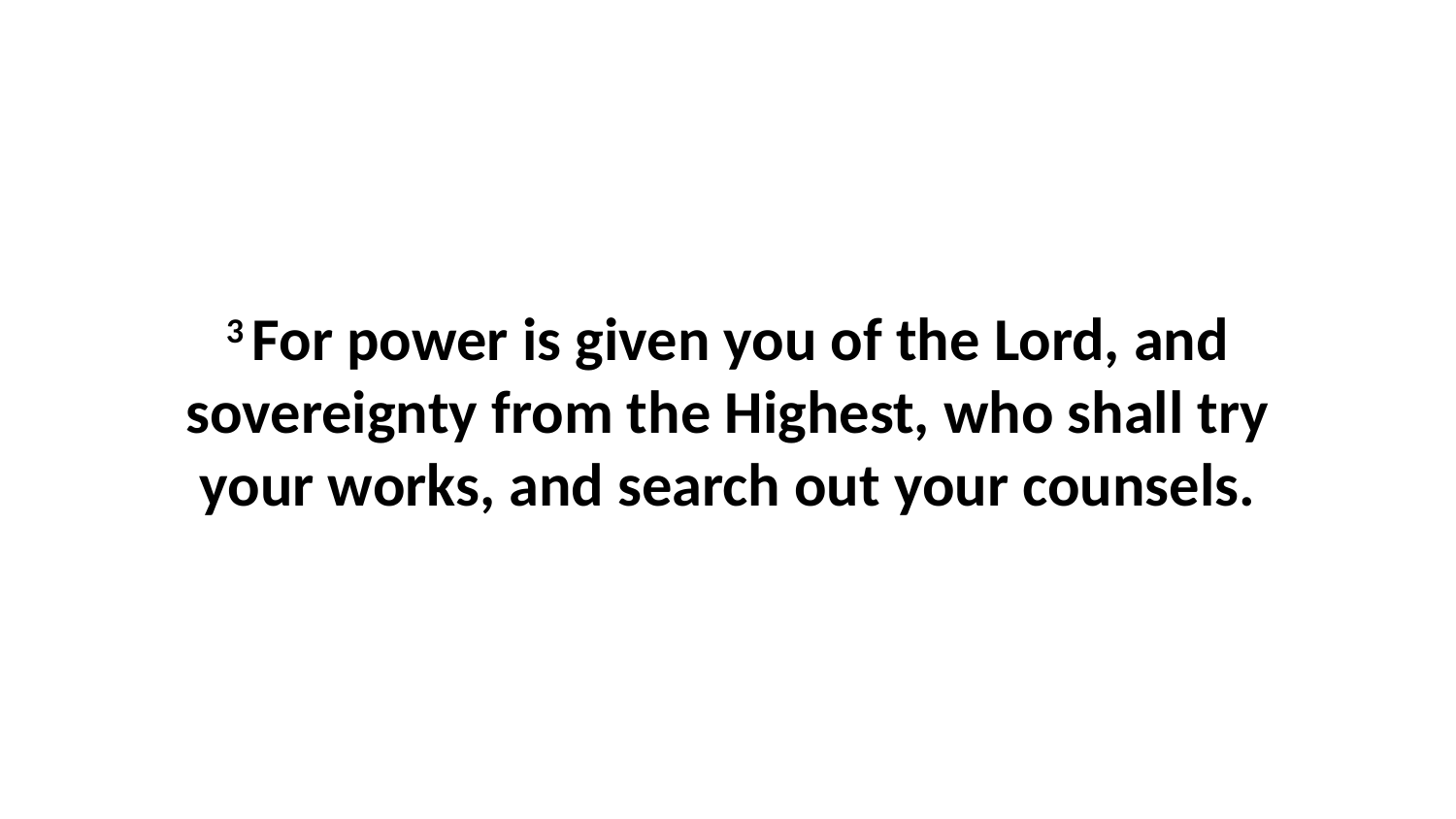

3 For power is given you of the Lord, and sovereignty from the Highest, who shall try your works, and search out your counsels.